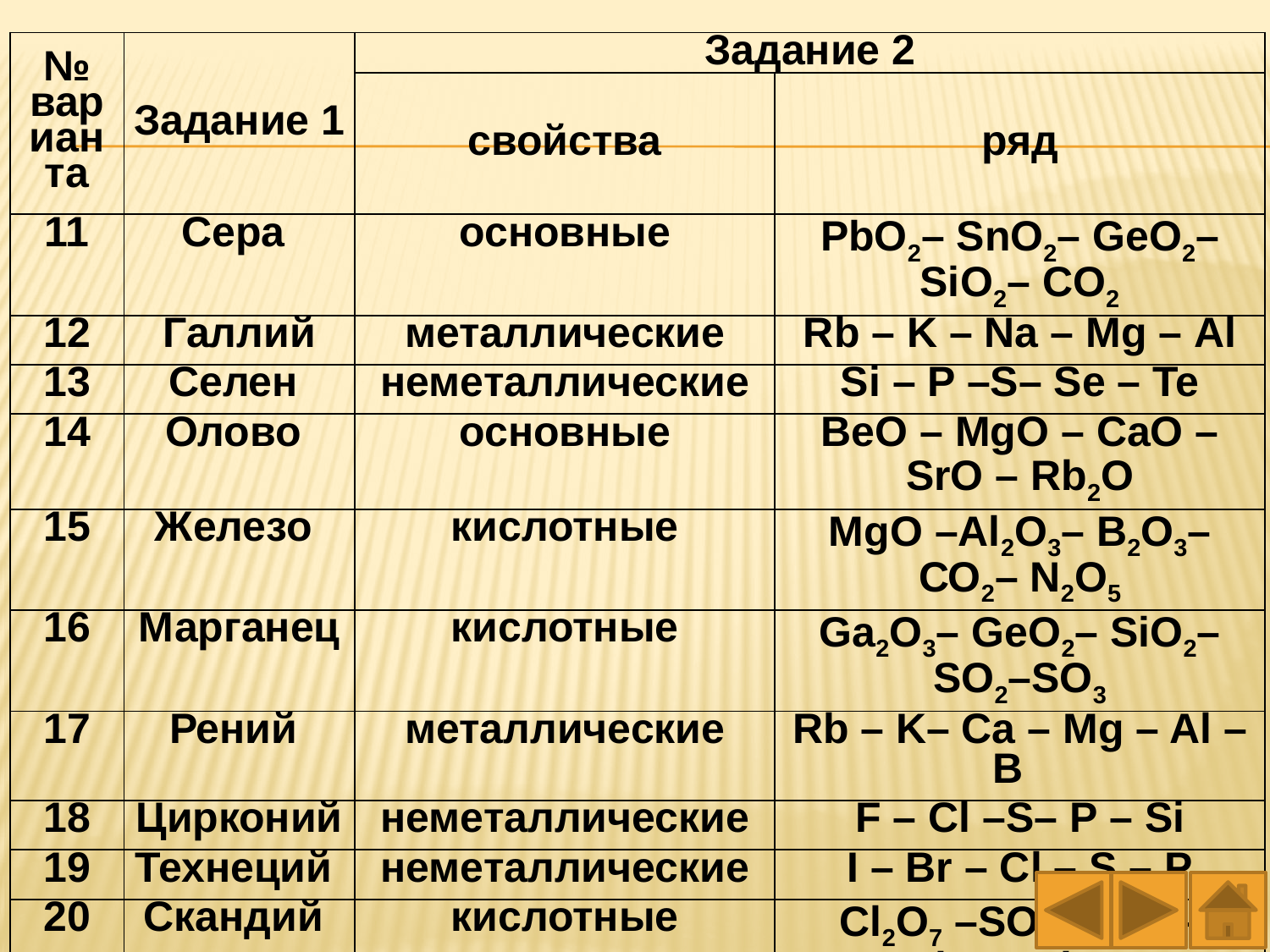

| № варианта | Задание 1 | Задание 2 |  |
| --- | --- | --- | --- |
|  |  | свойства | ряд |
| 11 | Сера | основные | PbО2– SnО2– GeО2– SiО2– CО2 |
| 12 | Галлий | металлические | Rb – K – Na – Mg – Al |
| 13 | Селен | неметаллические | Si – P –S– Se – Te |
| 14 | Олово | основные | BeО – MgО – CaО – SrО – Rb2О |
| 15 | Железо | кислотные | MgО –Al2О3– В2О3–СО2– N2О5 |
| 16 | Марганец | кислотные | Ga2O3– GeO2– SiO2–SO2–SO3 |
| 17 | Рений | металлические | Rb – K– Ca – Mg – Al – B |
| 18 | Цирконий | неметаллические | F – Cl –S– P – Si |
| 19 | Технеций | неметаллические | I – Br – Cl – S – P |
| 20 | Скандий | кислотные | Cl2О7 –SО3– P2О5– SiО2– Al2О3 |